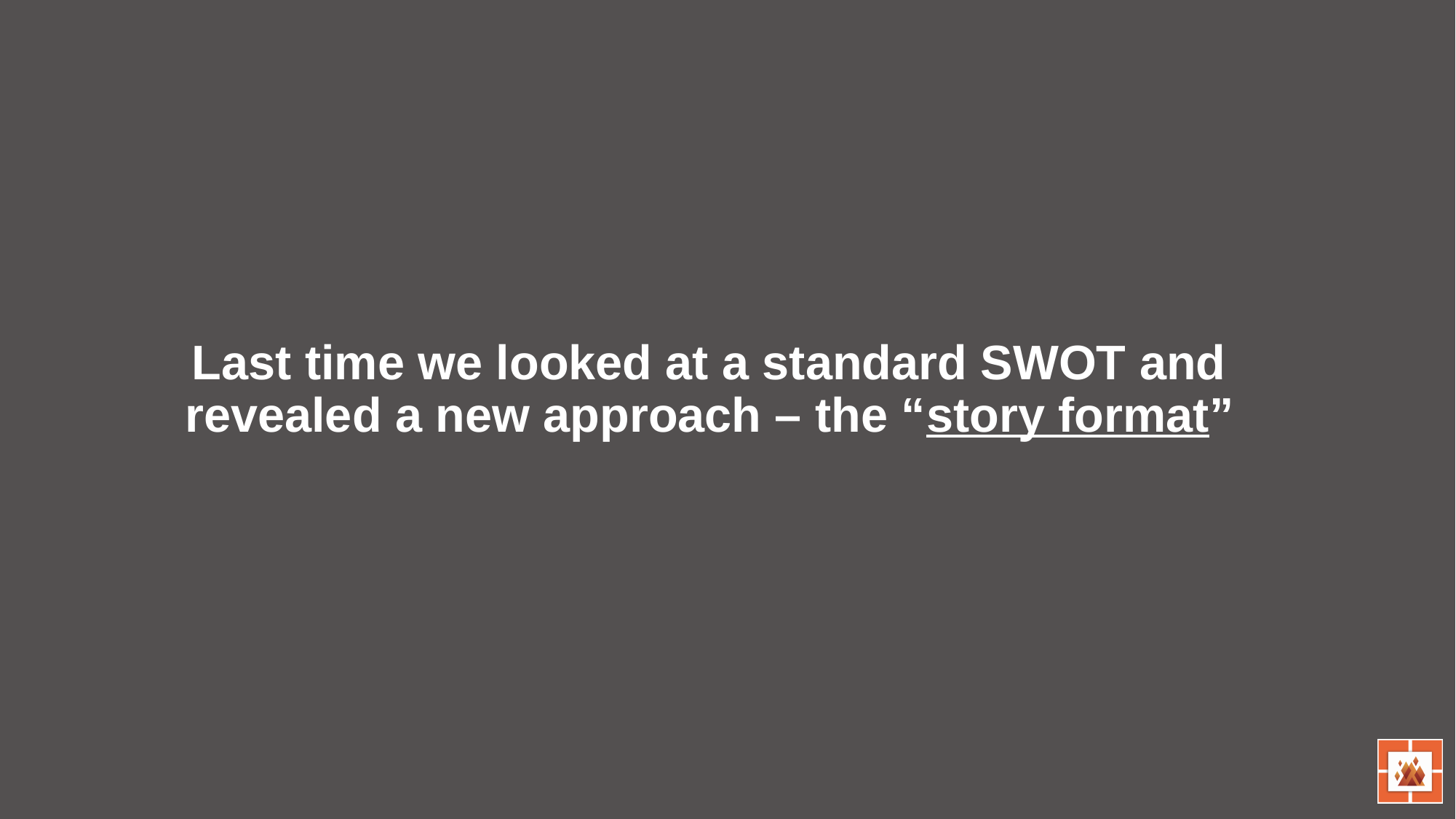

# Last time we looked at a standard SWOT and revealed a new approach – the “story format”